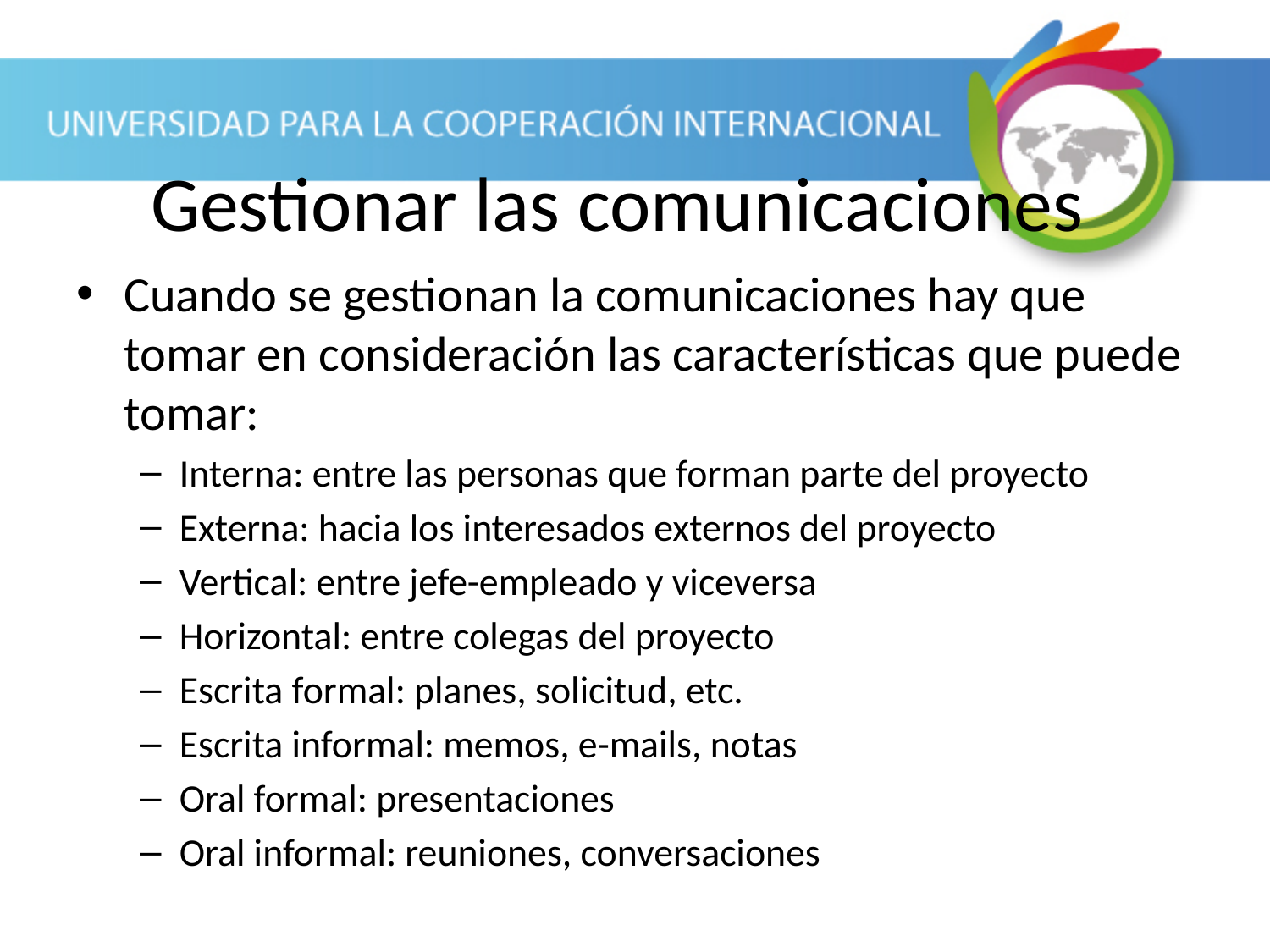

# Gestionar las comunicaciones
Cuando se gestionan la comunicaciones hay que tomar en consideración las características que puede tomar:
Interna: entre las personas que forman parte del proyecto
Externa: hacia los interesados externos del proyecto
Vertical: entre jefe-empleado y viceversa
Horizontal: entre colegas del proyecto
Escrita formal: planes, solicitud, etc.
Escrita informal: memos, e-mails, notas
Oral formal: presentaciones
Oral informal: reuniones, conversaciones